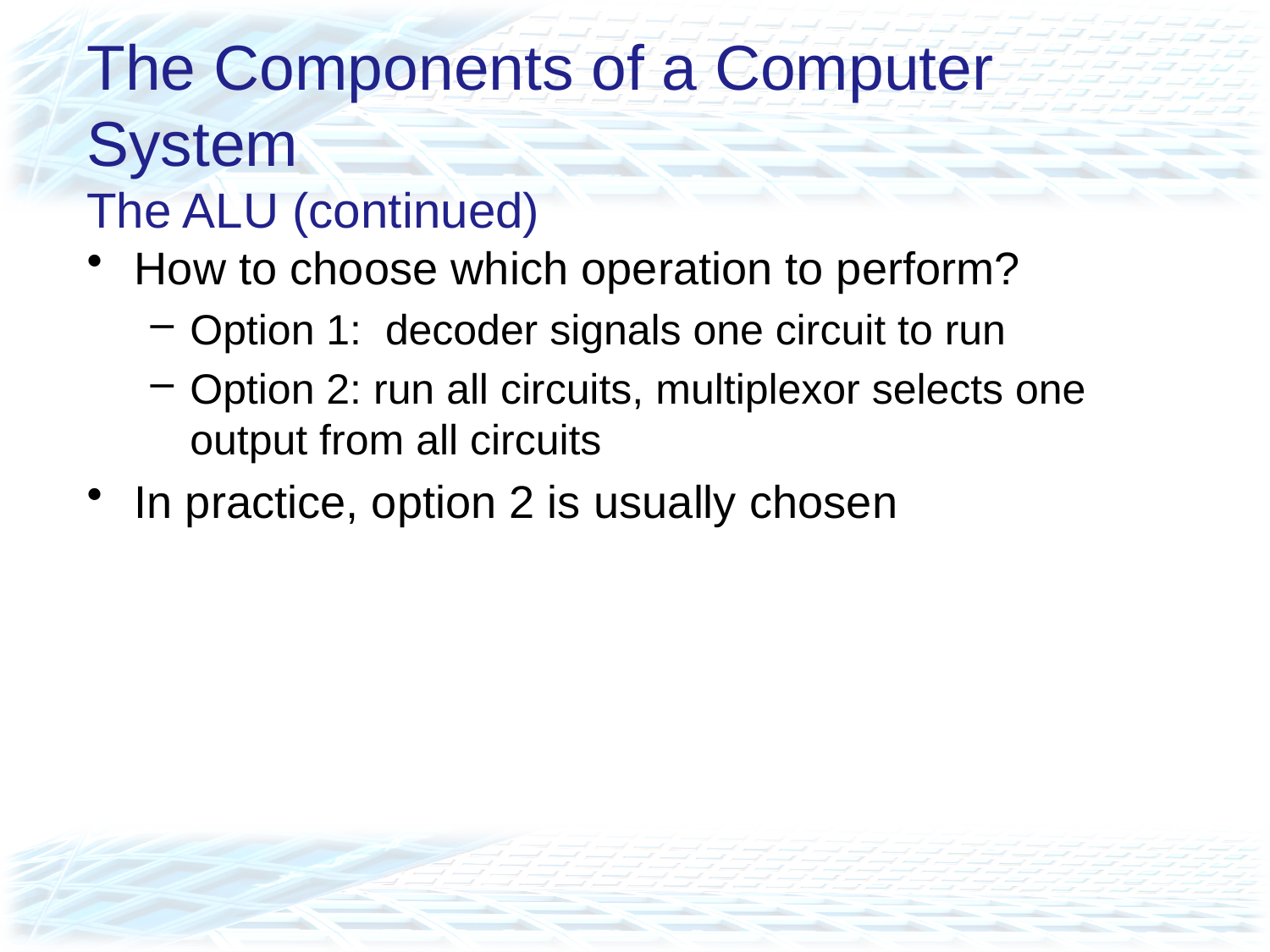

# The Components of a Computer System The ALU (continued)
How to choose which operation to perform?
Option 1:  decoder signals one circuit to run
Option 2: run all circuits, multiplexor selects one output from all circuits
In practice, option 2 is usually chosen